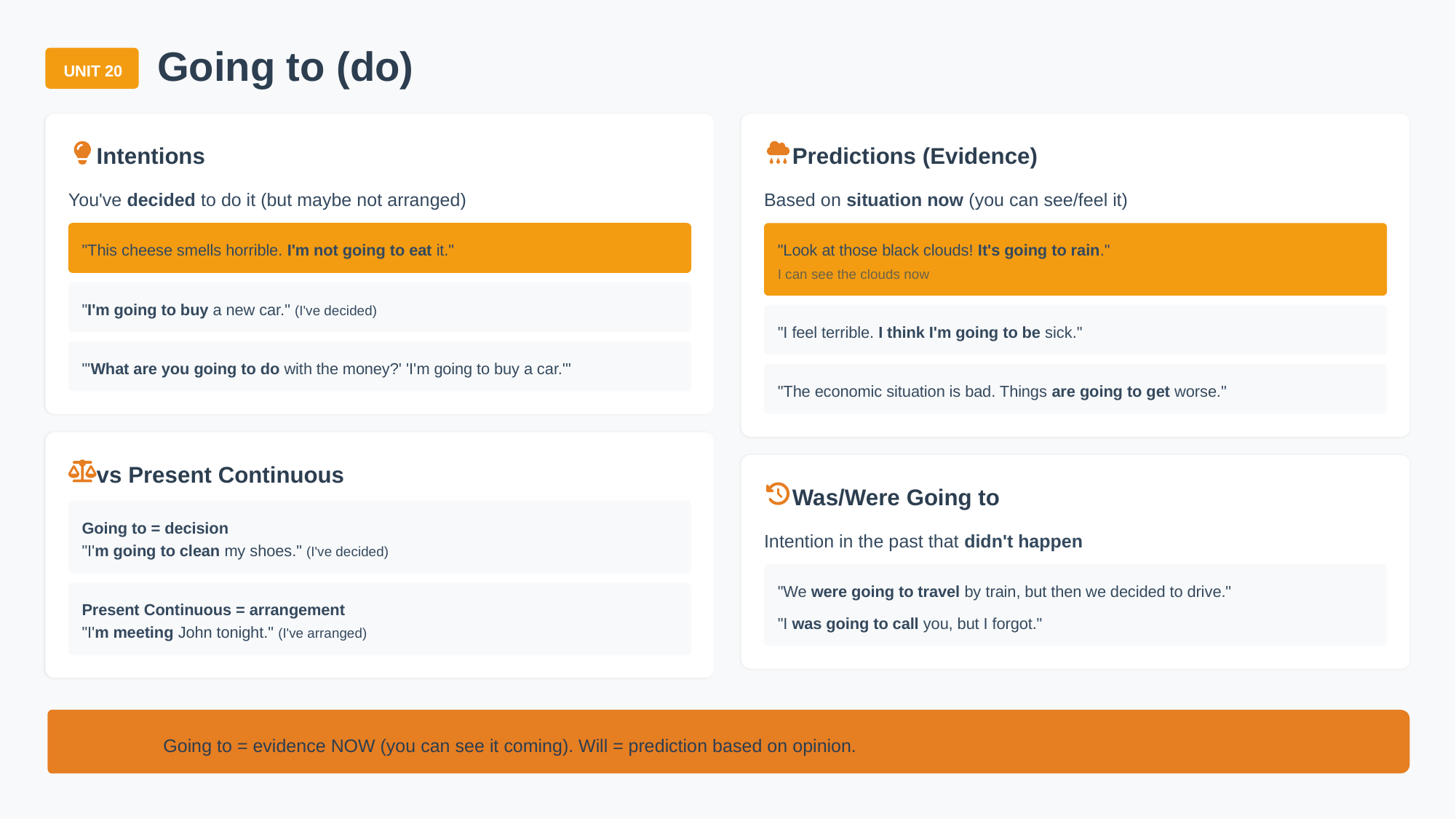

Going to (do)

UNIT 20

Intentions
Predictions (Evidence)

You've decided to do it (but maybe not arranged)
Based on situation now (you can see/feel it)

"This cheese smells horrible. I'm not going to eat it."
"Look at those black clouds! It's going to rain."
I can see the clouds now

"I'm going to buy a new car." (I've decided)

"I feel terrible. I think I'm going to be sick."

"'What are you going to do with the money?' 'I'm going to buy a car.'"

"The economic situation is bad. Things are going to get worse."

vs Present Continuous

Was/Were Going to

Going to = decision
Intention in the past that didn't happen
"I'm going to clean my shoes." (I've decided)

"We were going to travel by train, but then we decided to drive."

Present Continuous = arrangement
"I was going to call you, but I forgot."
"I'm meeting John tonight." (I've arranged)

Key Point: Going to = evidence NOW (you can see it coming). Will = prediction based on opinion.